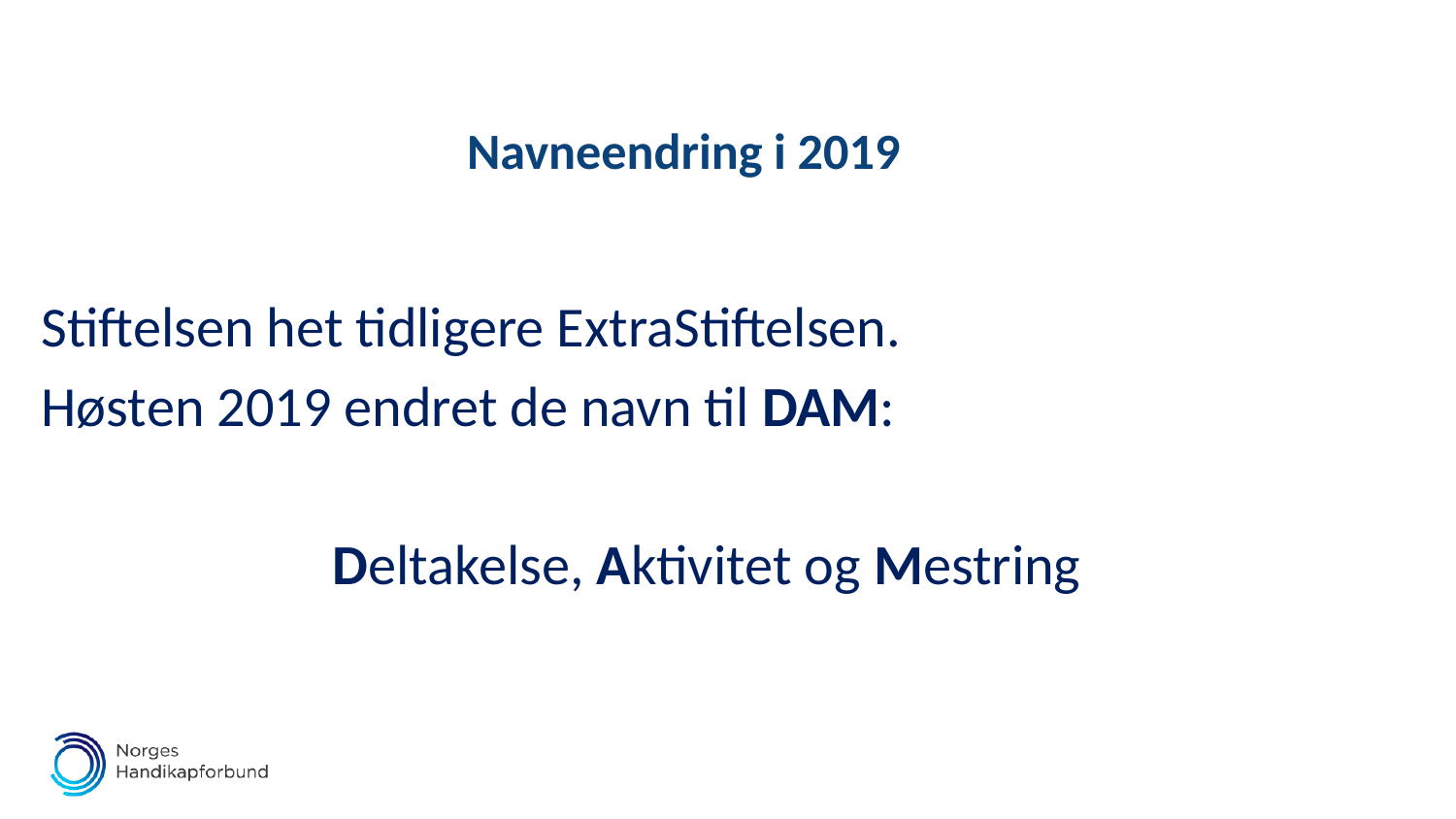

# Navneendring i 2019
Stiftelsen het tidligere ExtraStiftelsen.
Høsten 2019 endret de navn til DAM:

		Deltakelse, Aktivitet og Mestring